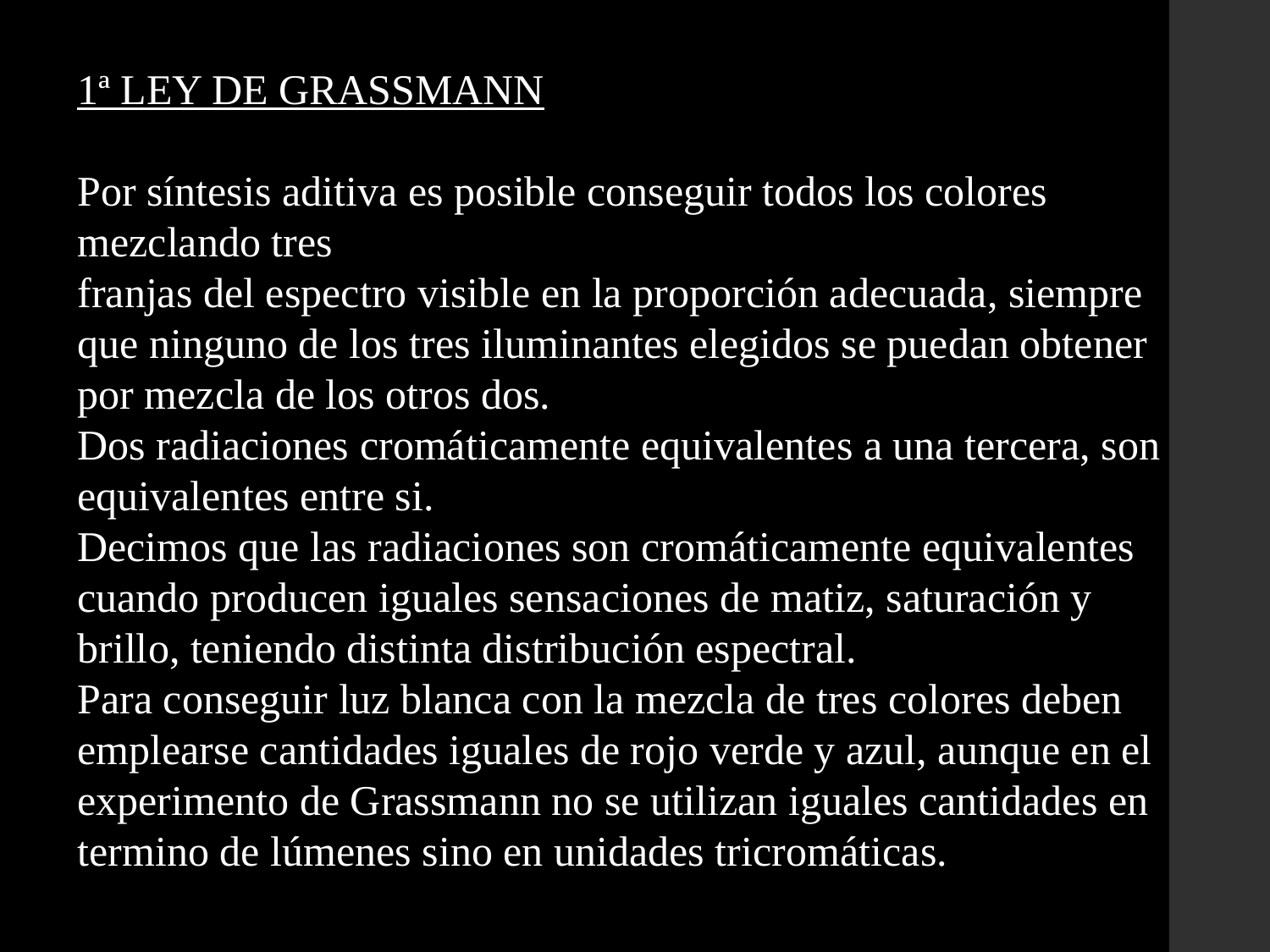

1ª LEY DE GRASSMANN
 
Por síntesis aditiva es posible conseguir todos los colores mezclando tres
franjas del espectro visible en la proporción adecuada, siempre que ninguno de los tres iluminantes elegidos se puedan obtener por mezcla de los otros dos.
Dos radiaciones cromáticamente equivalentes a una tercera, son equivalentes entre si.
Decimos que las radiaciones son cromáticamente equivalentes cuando producen iguales sensaciones de matiz, saturación y brillo, teniendo distinta distribución espectral.
Para conseguir luz blanca con la mezcla de tres colores deben emplearse cantidades iguales de rojo verde y azul, aunque en el experimento de Grassmann no se utilizan iguales cantidades en termino de lúmenes sino en unidades tricromáticas.